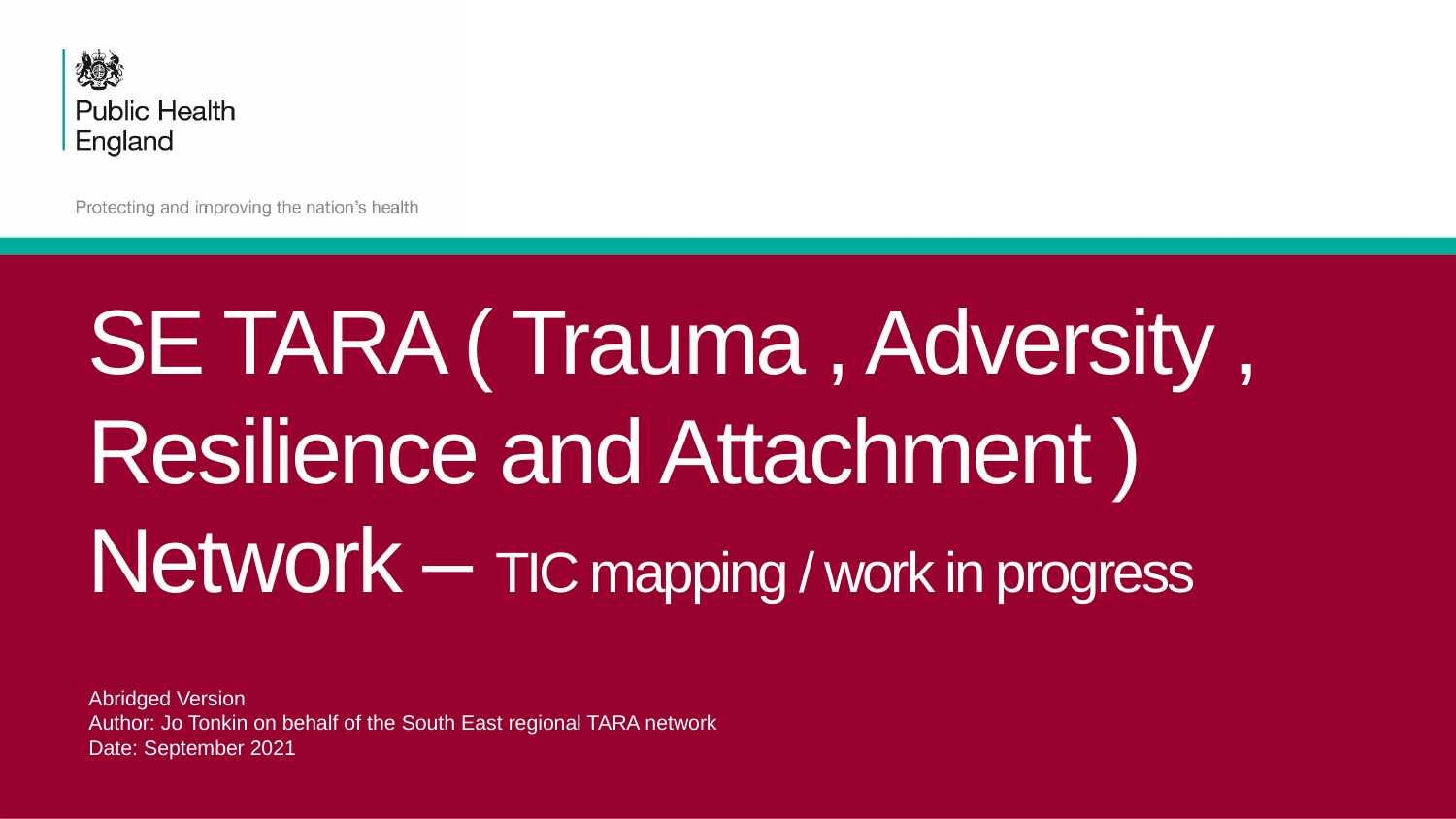

# SE TARA ( Trauma , Adversity , Resilience and Attachment ) Network – TIC mapping / work in progress
Abridged Version
Author: Jo Tonkin on behalf of the South East regional TARA network
Date: September 2021